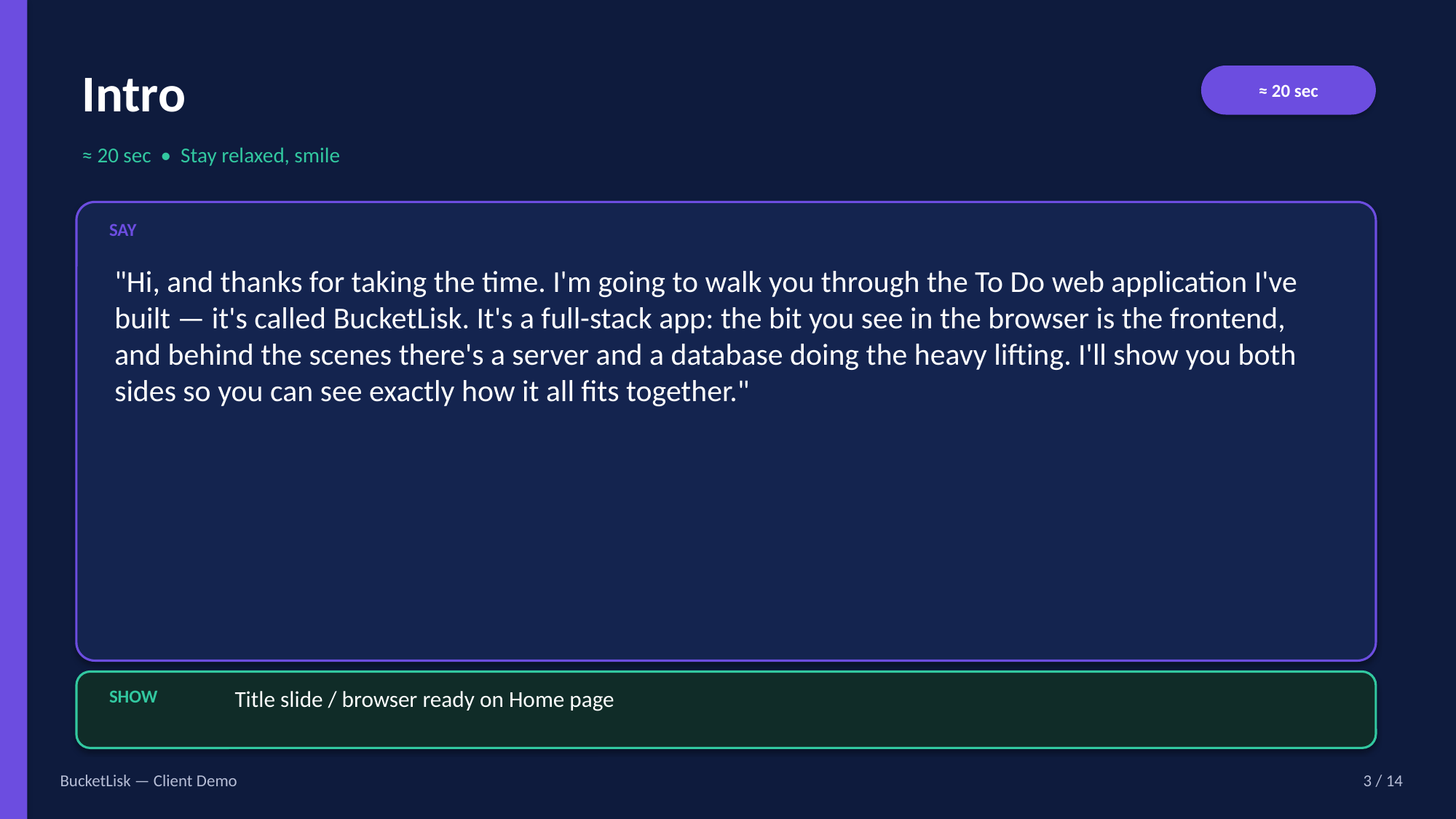

Intro
≈ 20 sec
≈ 20 sec  •  Stay relaxed, smile

SAY
"Hi, and thanks for taking the time. I'm going to walk you through the To Do web application I've built — it's called BucketLisk. It's a full-stack app: the bit you see in the browser is the frontend, and behind the scenes there's a server and a database doing the heavy lifting. I'll show you both sides so you can see exactly how it all fits together."

SHOW
Title slide / browser ready on Home page
BucketLisk — Client Demo
3 / 14